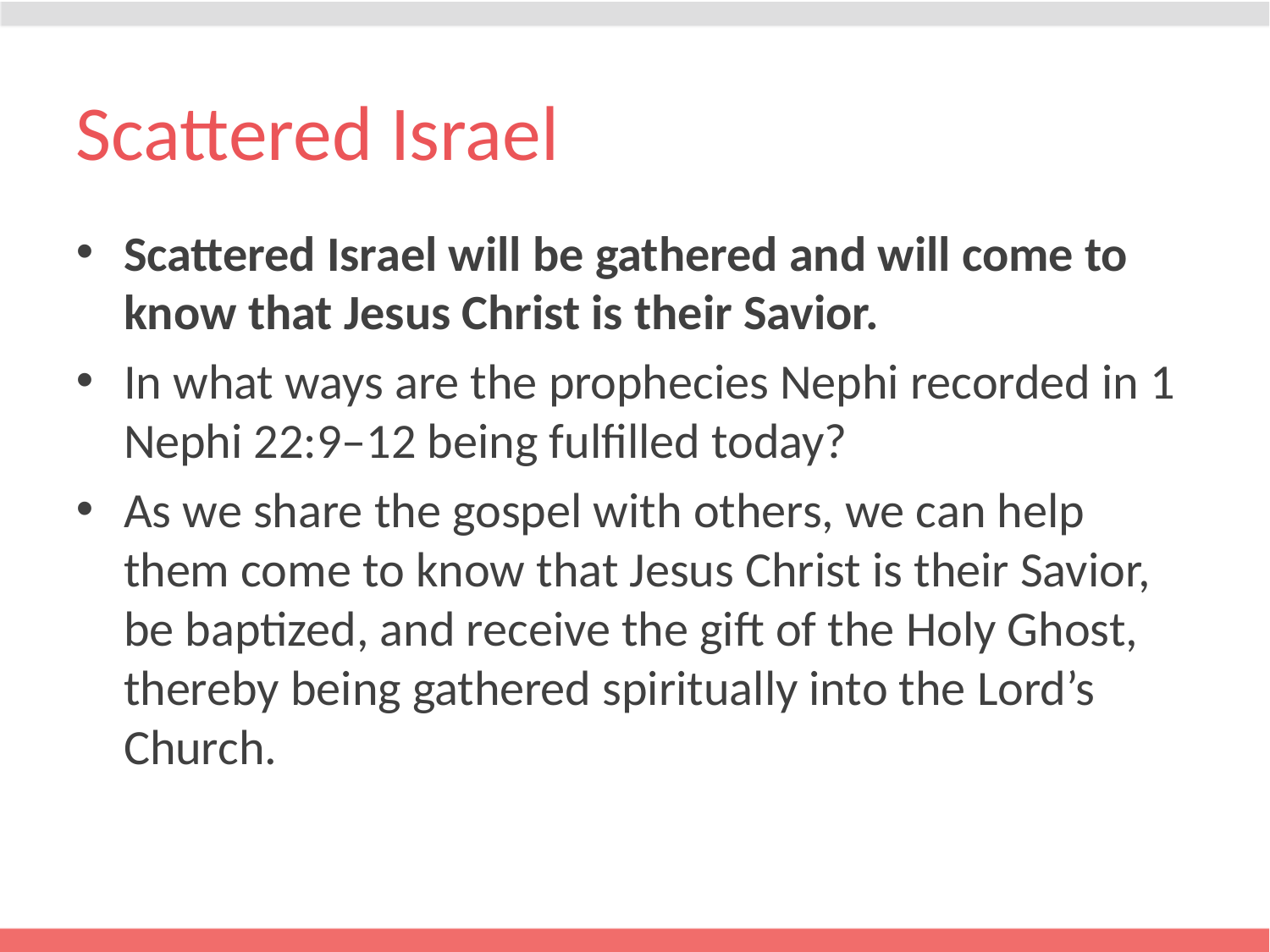

# Scattered Israel
Scattered Israel will be gathered and will come to know that Jesus Christ is their Savior.
In what ways are the prophecies Nephi recorded in 1 Nephi 22:9–12 being fulfilled today?
As we share the gospel with others, we can help them come to know that Jesus Christ is their Savior, be baptized, and receive the gift of the Holy Ghost, thereby being gathered spiritually into the Lord’s Church.